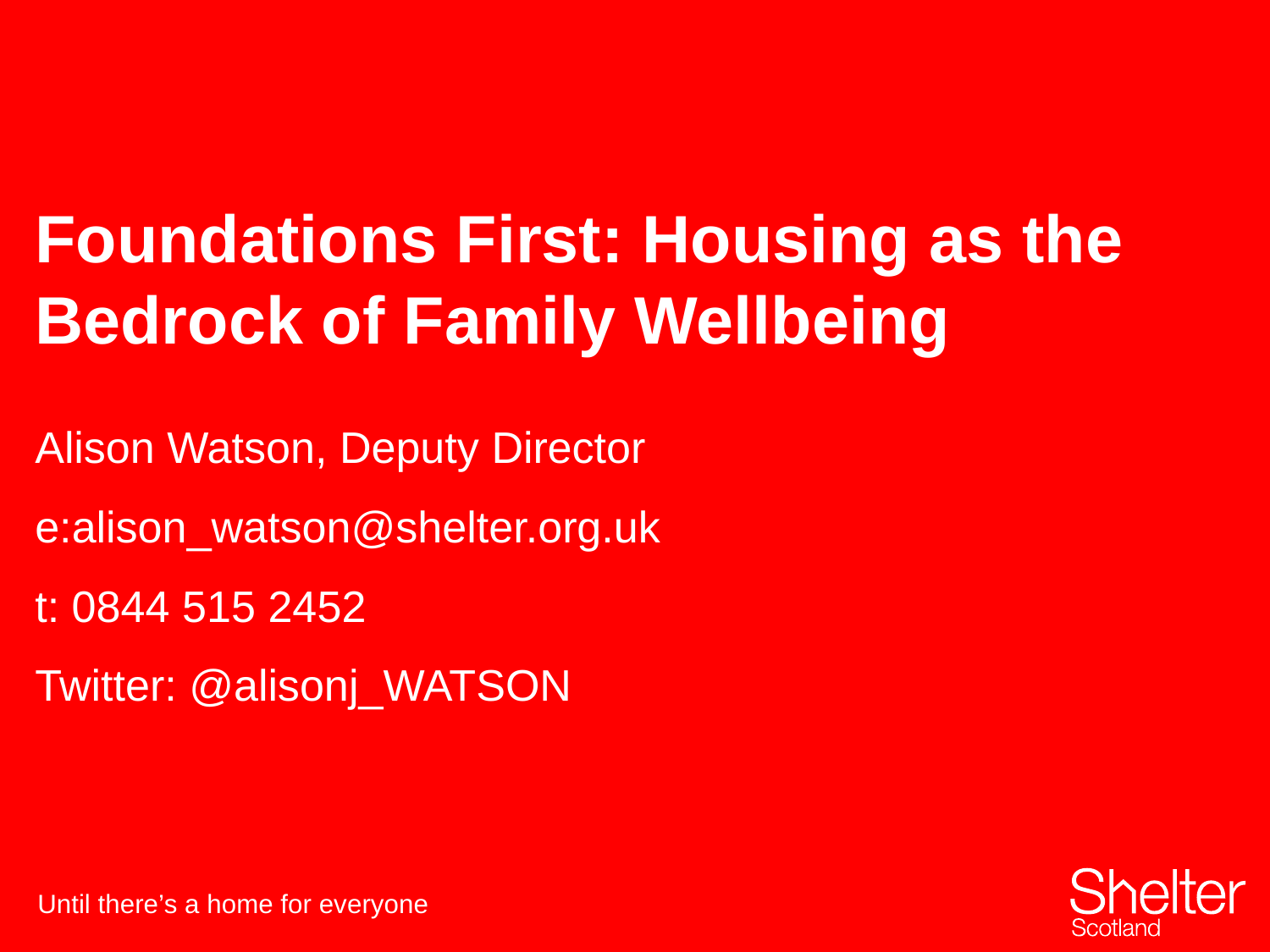

# Foundations First: Housing as the Bedrock of Family Wellbeing
Alison Watson, Deputy Director
e:alison_watson@shelter.org.uk
t: 0844 515 2452
Twitter: @alisonj_WATSON